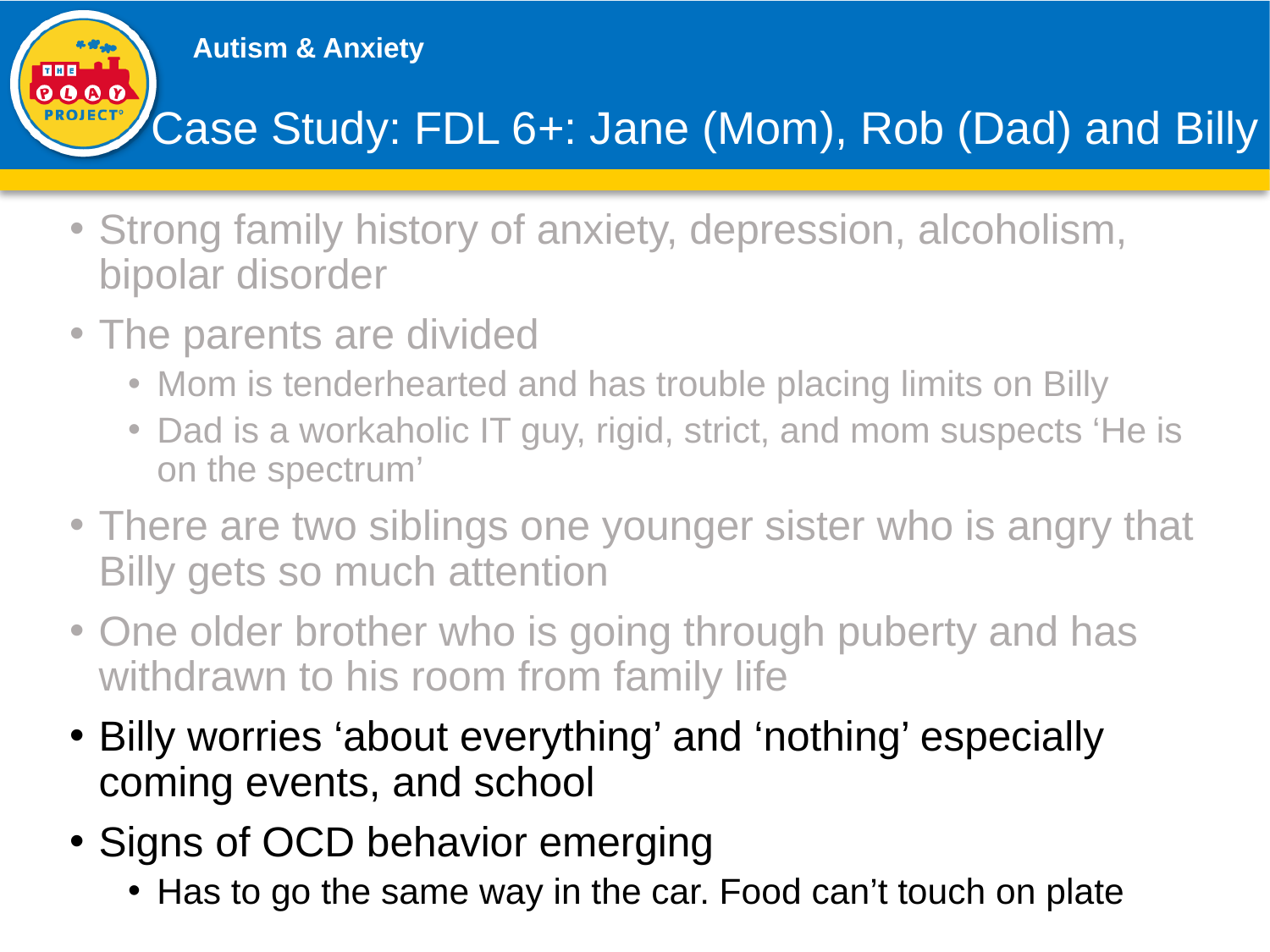

# Case Study: FDL 6+: Jane (Mom), Rob (Dad) and Billy
Strong family history of anxiety, depression, alcoholism, bipolar disorder
The parents are divided
Mom is tenderhearted and has trouble placing limits on Billy
Dad is a workaholic IT guy, rigid, strict, and mom suspects ‘He is on the spectrum’
There are two siblings one younger sister who is angry that Billy gets so much attention
One older brother who is going through puberty and has withdrawn to his room from family life
Billy worries ‘about everything’ and ‘nothing’ especially coming events, and school
Signs of OCD behavior emerging
Has to go the same way in the car. Food can’t touch on plate